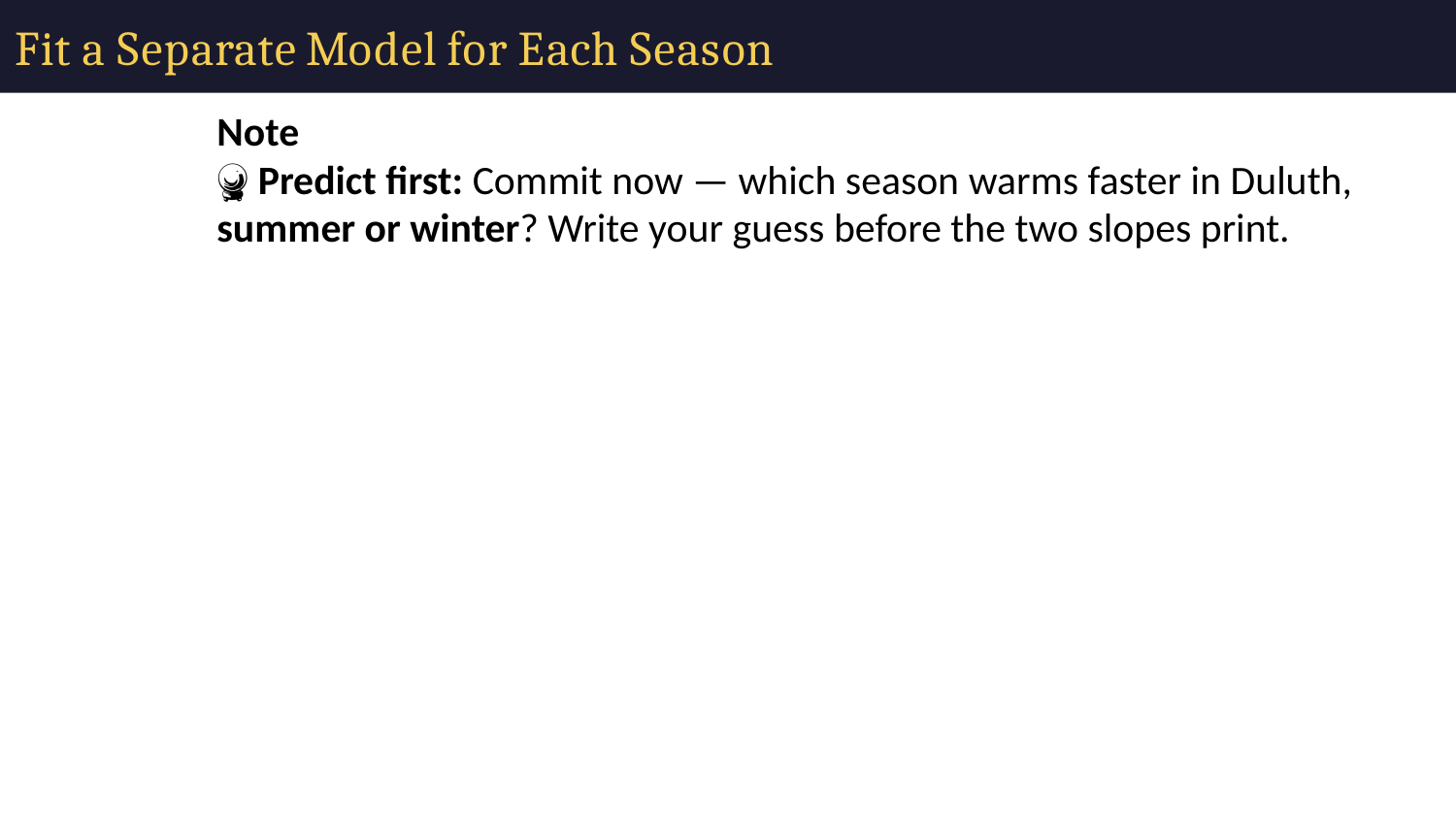

# Fit a Separate Model for Each Season
Note
🔮 Predict first: Commit now — which season warms faster in Duluth, summer or winter? Write your guess before the two slopes print.